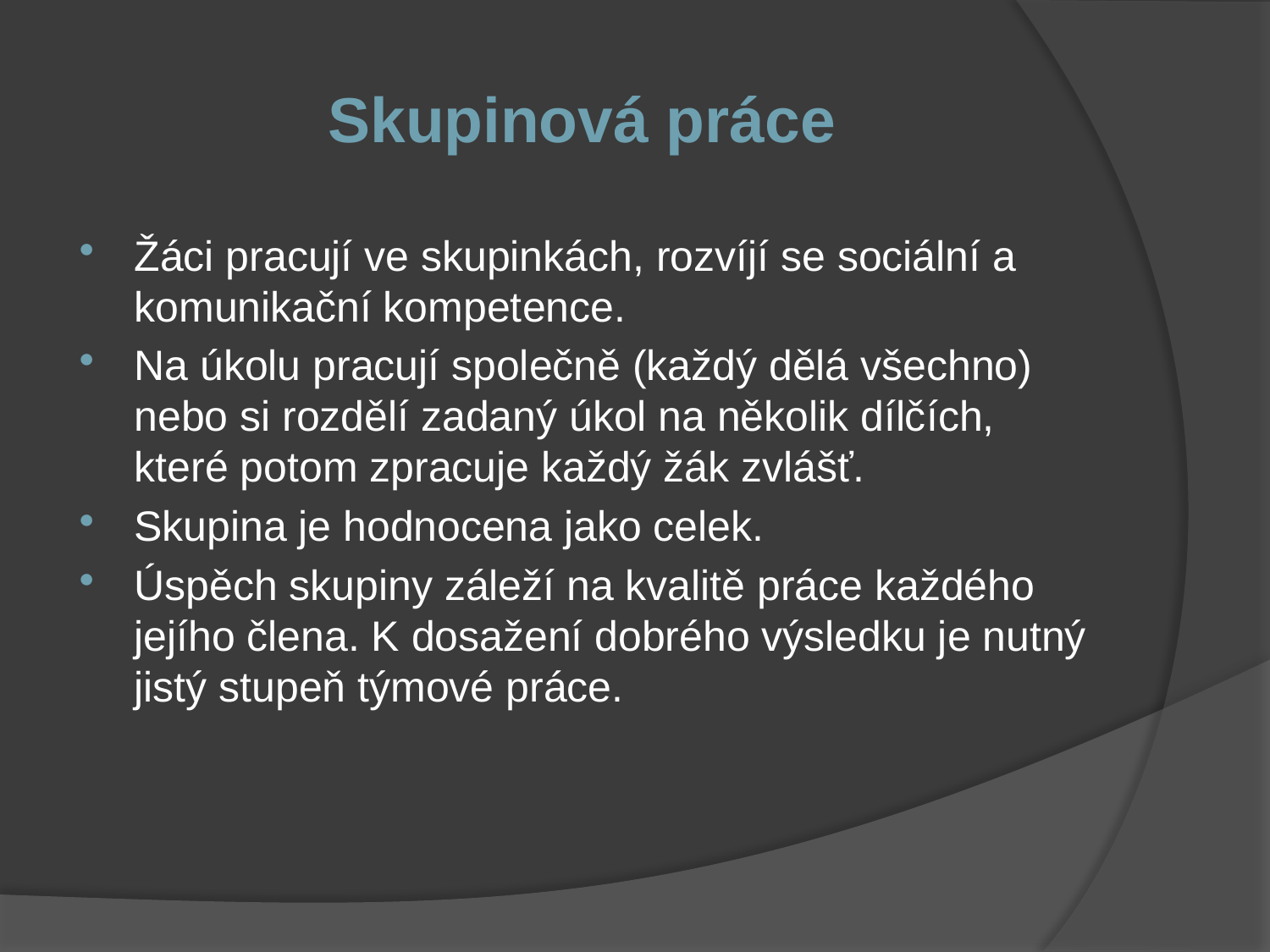

# Skupinová práce
Žáci pracují ve skupinkách, rozvíjí se sociální a komunikační kompetence.
Na úkolu pracují společně (každý dělá všechno) nebo si rozdělí zadaný úkol na několik dílčích, které potom zpracuje každý žák zvlášť.
Skupina je hodnocena jako celek.
Úspěch skupiny záleží na kvalitě práce každého jejího člena. K dosažení dobrého výsledku je nutný jistý stupeň týmové práce.